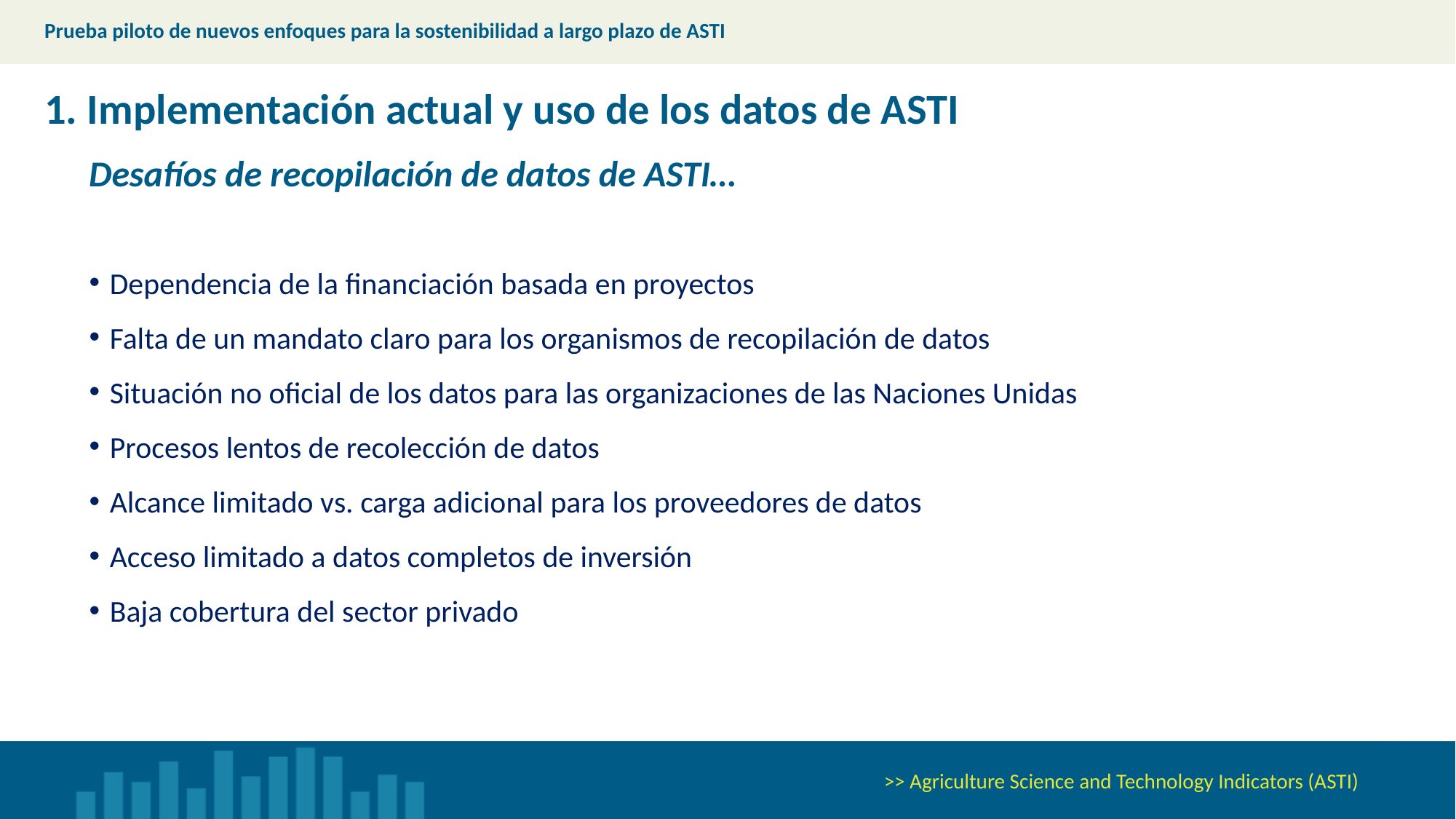

Prueba piloto de nuevos enfoques para la sostenibilidad a largo plazo de ASTI
1. Implementación actual y uso de los datos de ASTI
Desafíos de recopilación de datos de ASTI…

Dependencia de la financiación basada en proyectos
Falta de un mandato claro para los organismos de recopilación de datos
Situación no oficial de los datos para las organizaciones de las Naciones Unidas
Procesos lentos de recolección de datos
Alcance limitado vs. carga adicional para los proveedores de datos
Acceso limitado a datos completos de inversión
Baja cobertura del sector privado